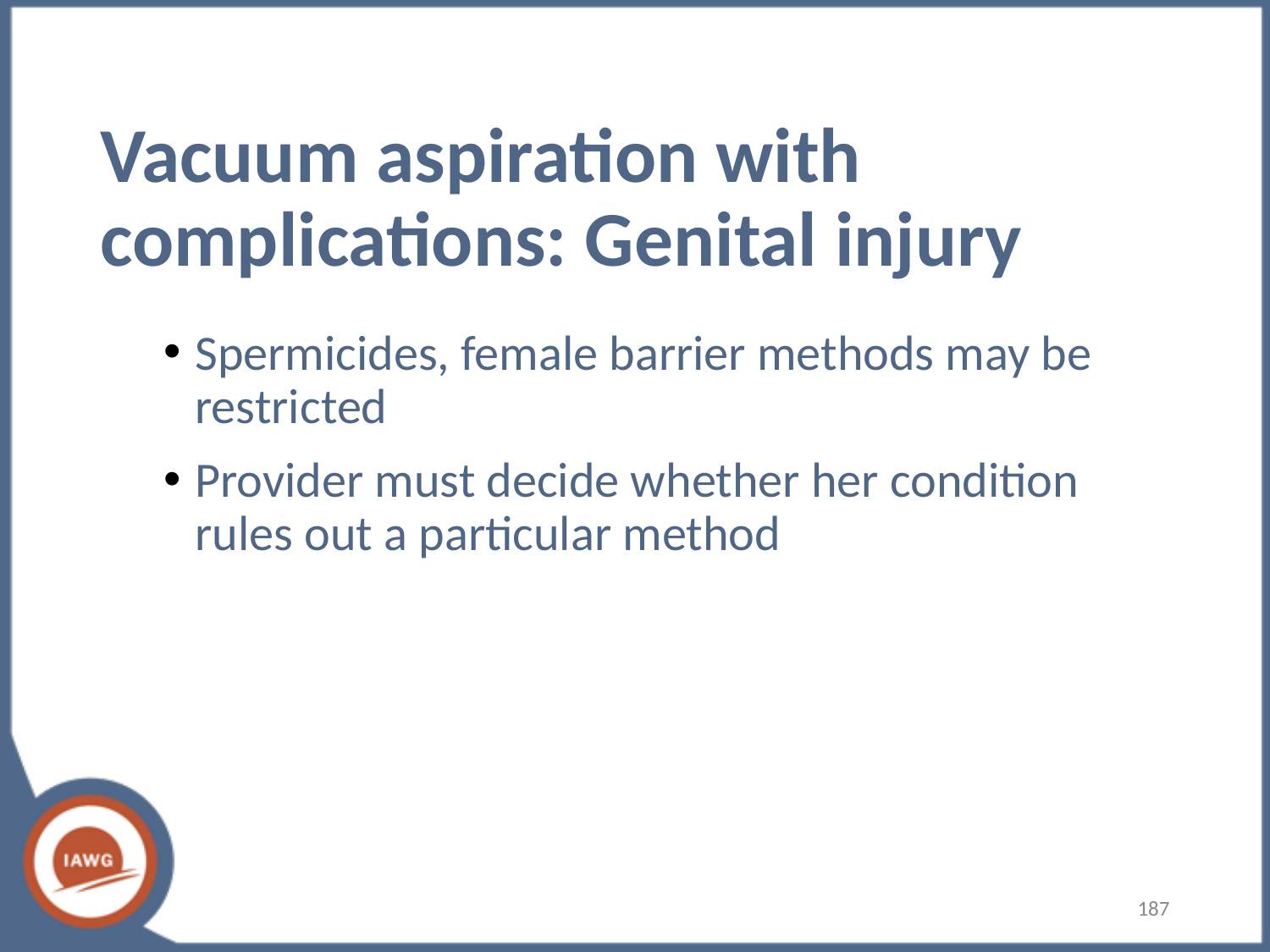

# Vacuum aspiration with complications: Genital injury
Spermicides, female barrier methods may be restricted
Provider must decide whether her condition rules out a particular method
187